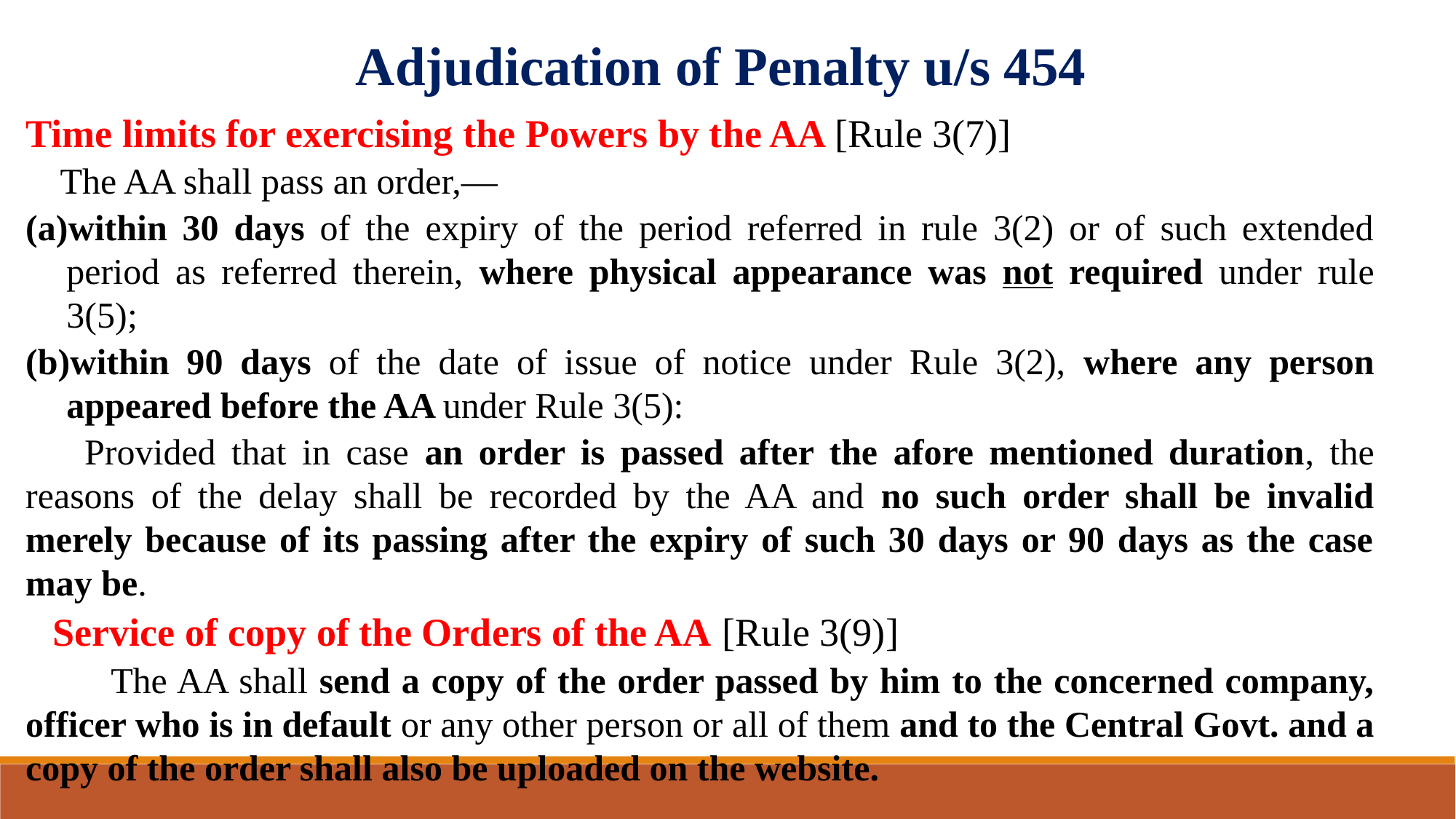

Adjudication of Penalty u/s 454
Time limits for exercising the Powers by the AA [Rule 3(7)]
     The AA shall pass an order,—
within 30 days of the expiry of the period referred in rule 3(2) or of such extended period as referred therein, where physical appearance was not required under rule 3(5);
within 90 days of the date of issue of notice under Rule 3(2), where any person appeared before the AA under Rule 3(5):
  Provided that in case an order is passed after the afore mentioned duration, the reasons of the delay shall be recorded by the AA and no such order shall be invalid merely because of its passing after the expiry of such 30 days or 90 days as the case may be.
Service of copy of the Orders of the AA [Rule 3(9)]
     The AA shall send a copy of the order passed by him to the concerned company, officer who is in default or any other person or all of them and to the Central Govt. and a copy of the order shall also be uploaded on the website.